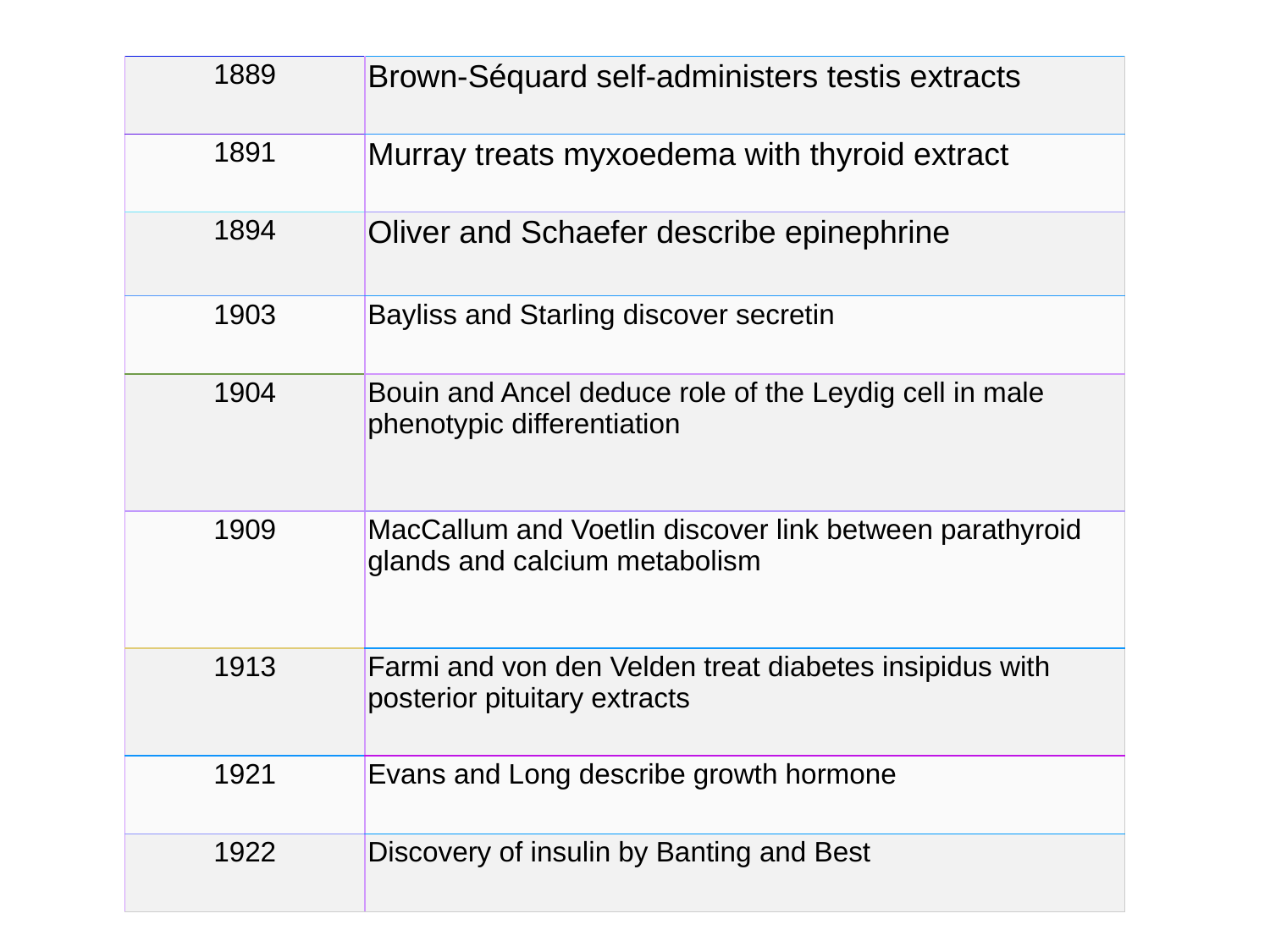

| 1889 | Brown-Séquard self-administers testis extracts |
| --- | --- |
| 1891 | Murray treats myxoedema with thyroid extract |
| 1894 | Oliver and Schaefer describe epinephrine |
| 1903 | Bayliss and Starling discover secretin |
| 1904 | Bouin and Ancel deduce role of the Leydig cell in male phenotypic differentiation |
| 1909 | MacCallum and Voetlin discover link between parathyroid glands and calcium metabolism |
| 1913 | Farmi and von den Velden treat diabetes insipidus with posterior pituitary extracts |
| 1921 | Evans and Long describe growth hormone |
| 1922 | Discovery of insulin by Banting and Best |